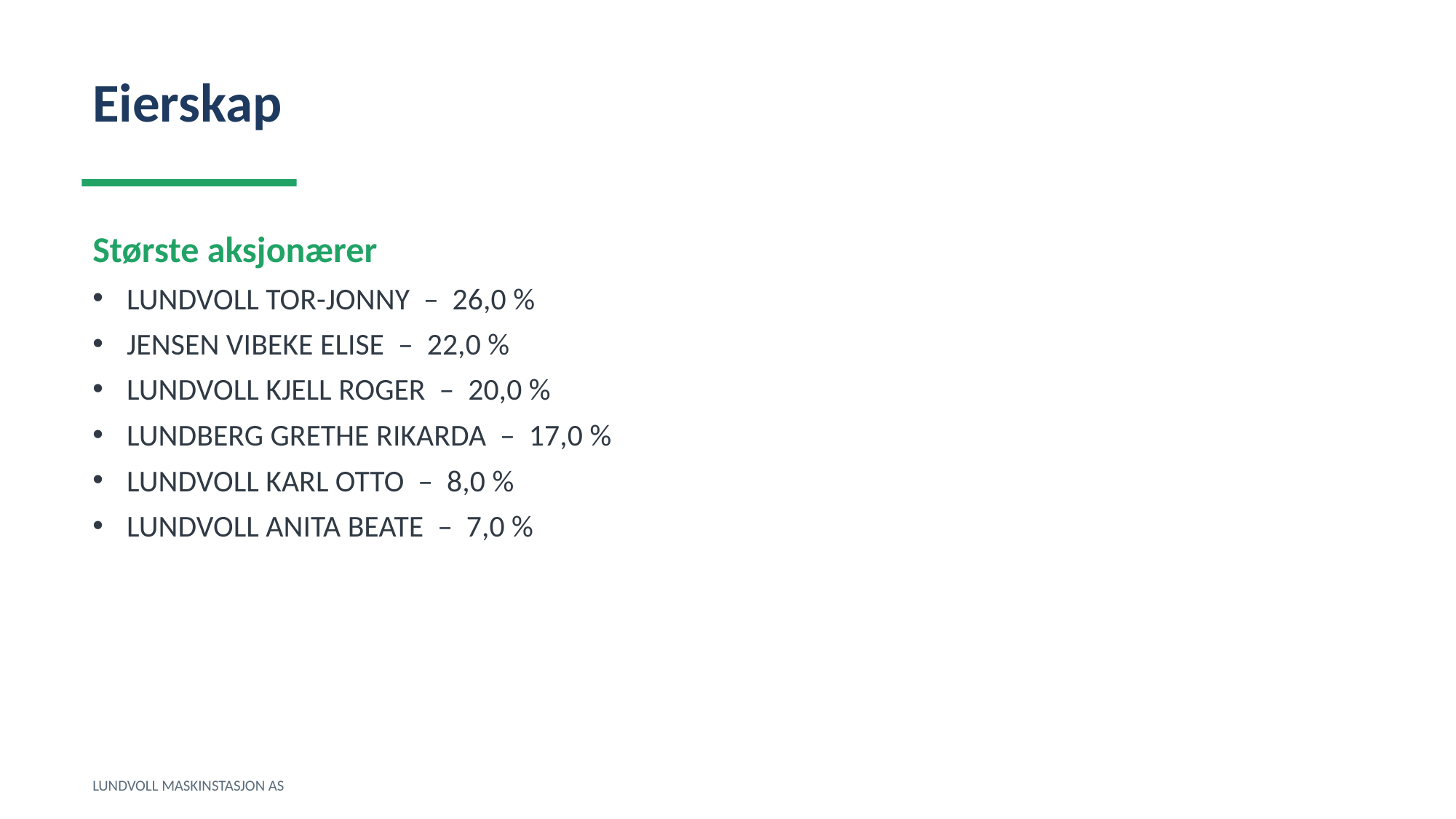

Eierskap

Største aksjonærer
LUNDVOLL TOR-JONNY  –  26,0 %
JENSEN VIBEKE ELISE  –  22,0 %
LUNDVOLL KJELL ROGER  –  20,0 %
LUNDBERG GRETHE RIKARDA  –  17,0 %
LUNDVOLL KARL OTTO  –  8,0 %
LUNDVOLL ANITA BEATE  –  7,0 %
LUNDVOLL MASKINSTASJON AS